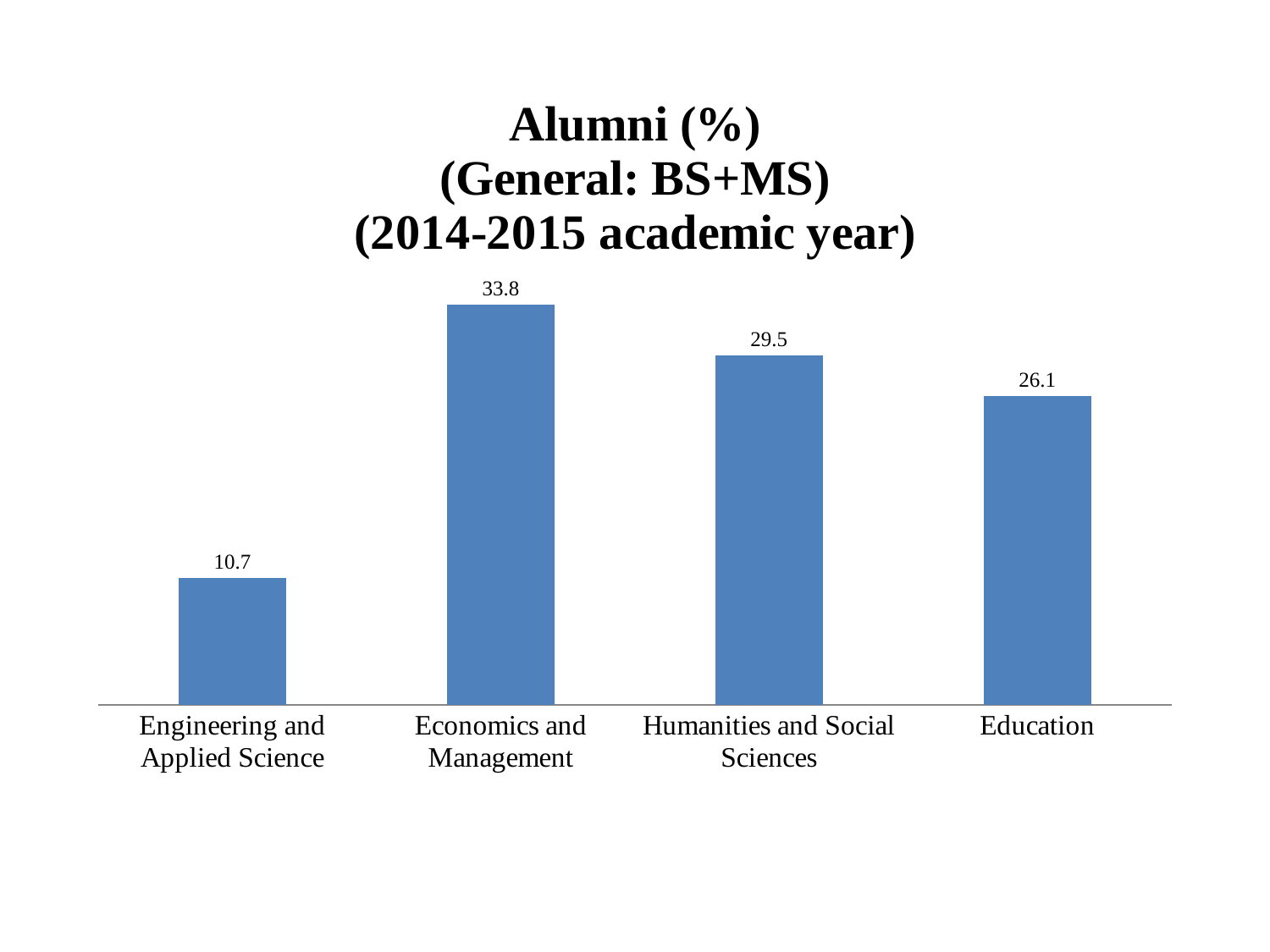

### Chart: Alumni (%)
(General: BS+MS)

(2014-2015 academic year)

| Category | Total |
|---|---|
| Engineering and Applied Science | 10.7 |
| Economics and Management | 33.800000000000004 |
| Humanities and Social Sciences | 29.5 |
| Education | 26.1 |